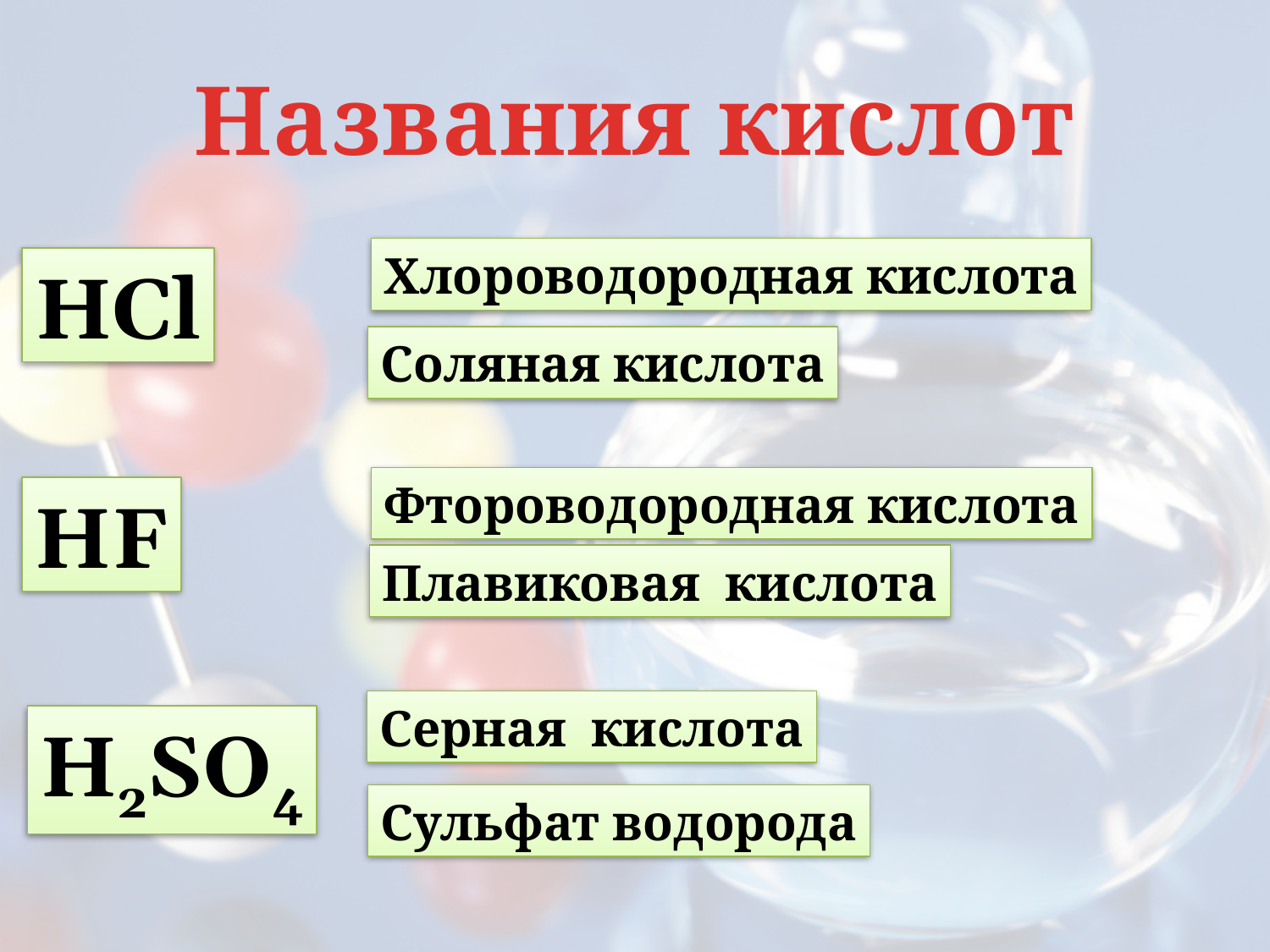

# Названия кислот
Хлороводородная кислота
HCl
Соляная кислота
Фтороводородная кислота
HF
Плавиковая  кислота
Серная  кислота
H2SO4
Сульфат водорода